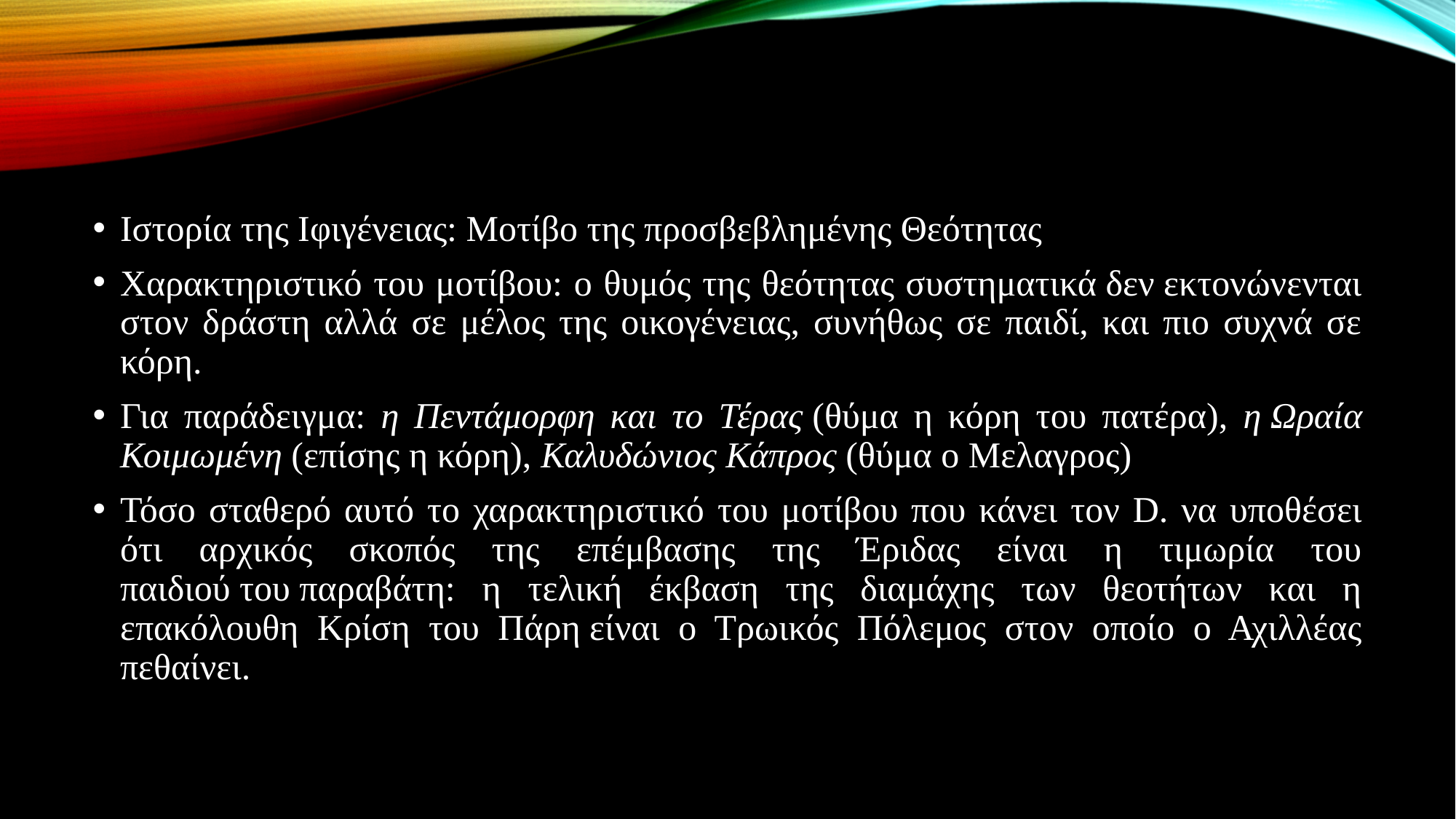

#
Ιστορία της Ιφιγένειας: Μοτίβο της προσβεβλημένης Θεότητας
Χαρακτηριστικό του μοτίβου: ο θυμός της θεότητας συστηματικά δεν εκτονώνενται στον δράστη αλλά σε μέλος της οικογένειας, συνήθως σε παιδί, και πιο συχνά σε κόρη.
Για παράδειγμα: η Πεντάμορφη και το Τέρας (θύμα η κόρη του πατέρα), η Ωραία Κοιμωμένη (επίσης η κόρη), Καλυδώνιος Κάπρος (θύμα ο Μελαγρος)
Τόσο σταθερό αυτό το χαρακτηριστικό του μοτίβου που κάνει τον D. να υποθέσει ότι αρχικός σκοπός της επέμβασης της Έριδας είναι η τιμωρία του παιδιού του παραβάτη: η τελική έκβαση της διαμάχης των θεοτήτων και η επακόλουθη Κρίση του Πάρη είναι ο Τρωικός Πόλεμος στον οποίο ο Αχιλλέας πεθαίνει.